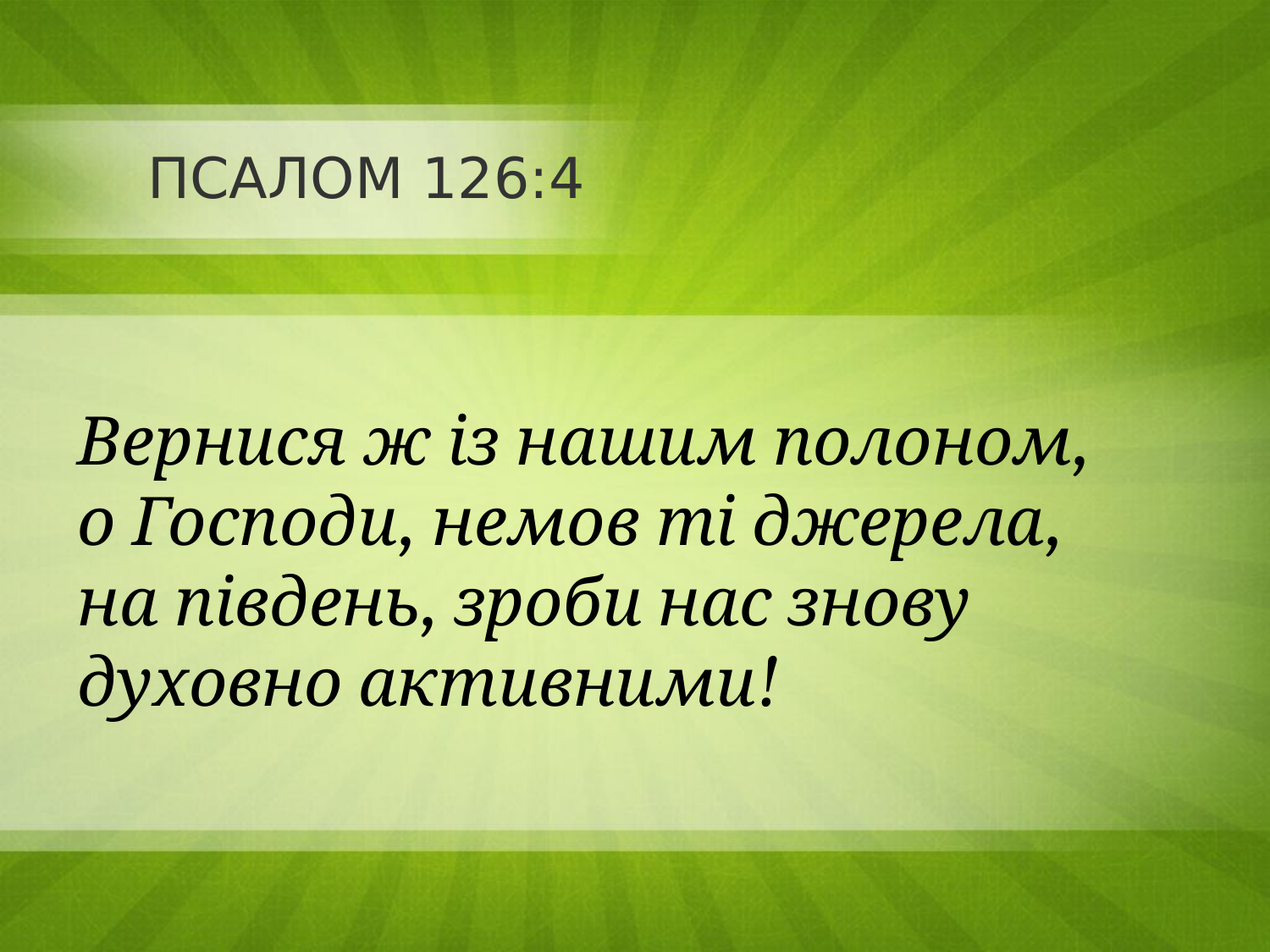

# ПСАЛОМ 126:4

Вернися ж із нашим полоном,
о Господи, немов ті джерела,
на південь, зроби нас знову
духовно активними!